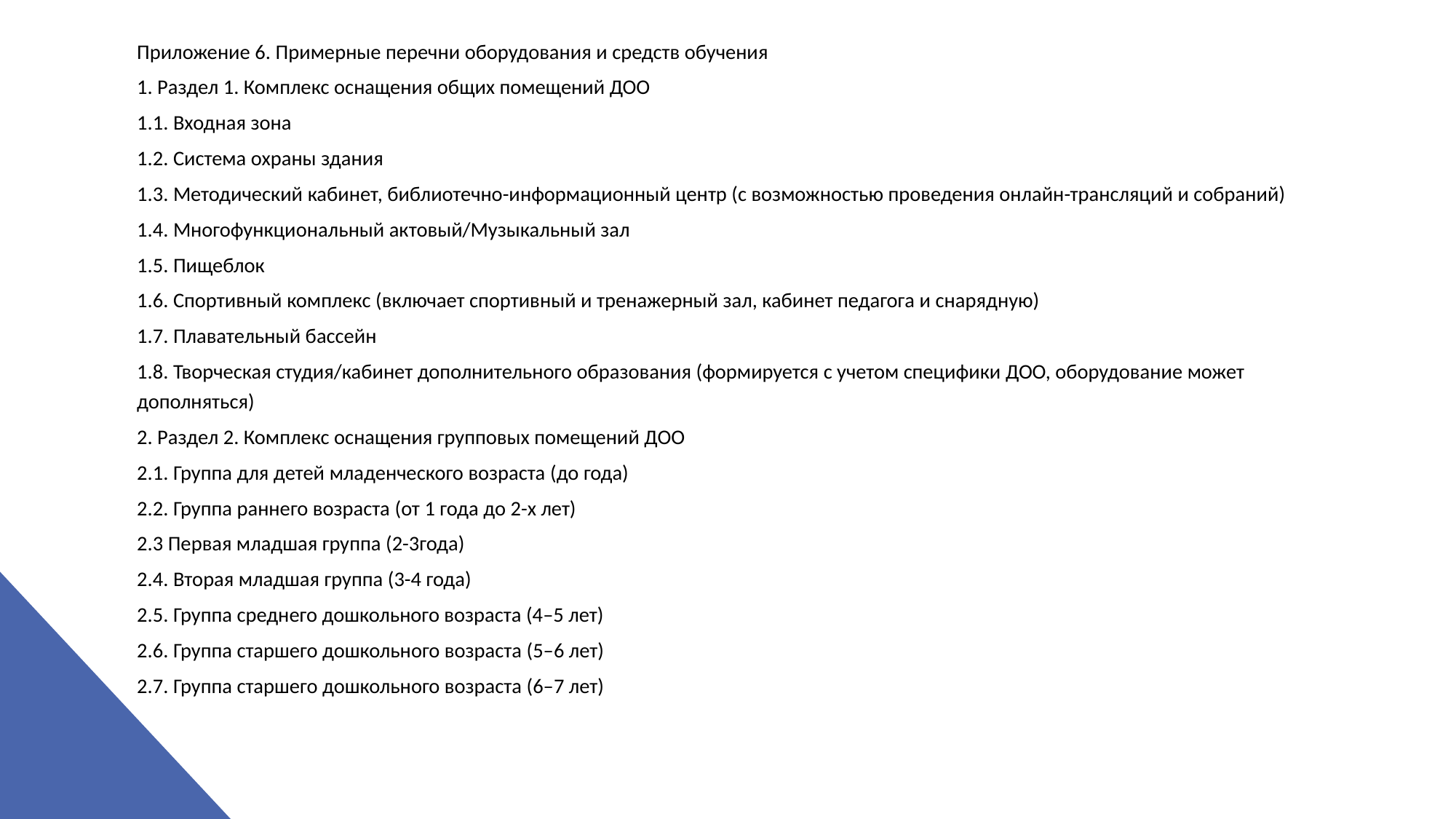

Приложение 6. Примерные перечни оборудования и средств обучения
1. Раздел 1. Комплекс оснащения общих помещений ДОО
1.1. Входная зона
1.2. Система охраны здания
1.3. Методический кабинет, библиотечно-информационный центр (с возможностью проведения онлайн-трансляций и собраний)
1.4. Многофункциональный актовый/Музыкальный зал
1.5. Пищеблок
1.6. Спортивный комплекс (включает спортивный и тренажерный зал, кабинет педагога и снарядную)
1.7. Плавательный бассейн
1.8. Творческая студия/кабинет дополнительного образования (формируется с учетом специфики ДОО, оборудование может дополняться)
2. Раздел 2. Комплекс оснащения групповых помещений ДОО
2.1. Группа для детей младенческого возраста (до года)
2.2. Группа раннего возраста (от 1 года до 2-х лет)
2.3 Первая младшая группа (2-3года)
2.4. Вторая младшая группа (3-4 года)
2.5. Группа среднего дошкольного возраста (4–5 лет)
2.6. Группа старшего дошкольного возраста (5–6 лет)
2.7. Группа старшего дошкольного возраста (6–7 лет)